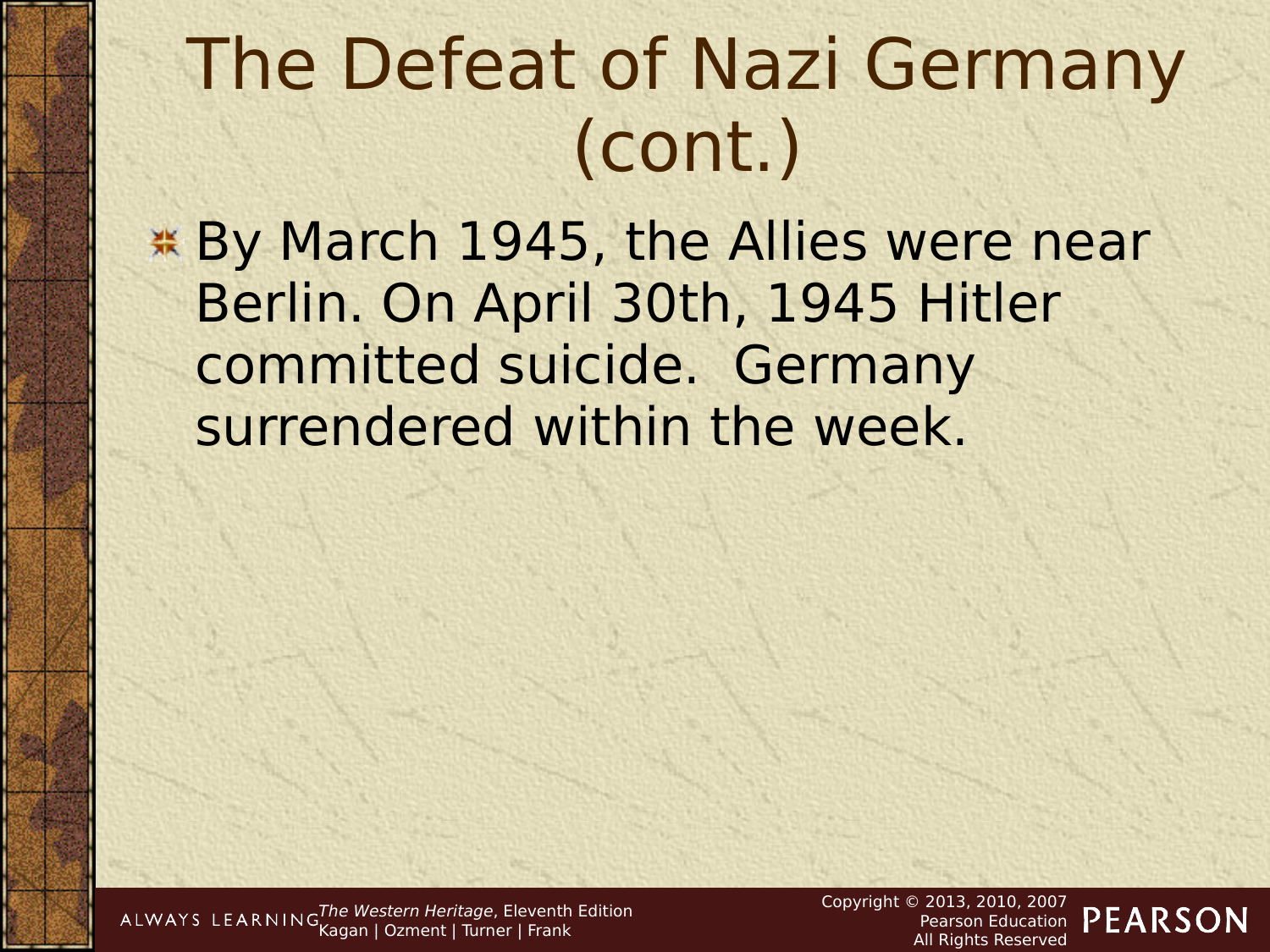

The Defeat of Nazi Germany (cont.)
By March 1945, the Allies were near Berlin. On April 30th, 1945 Hitler committed suicide.  Germany surrendered within the week.